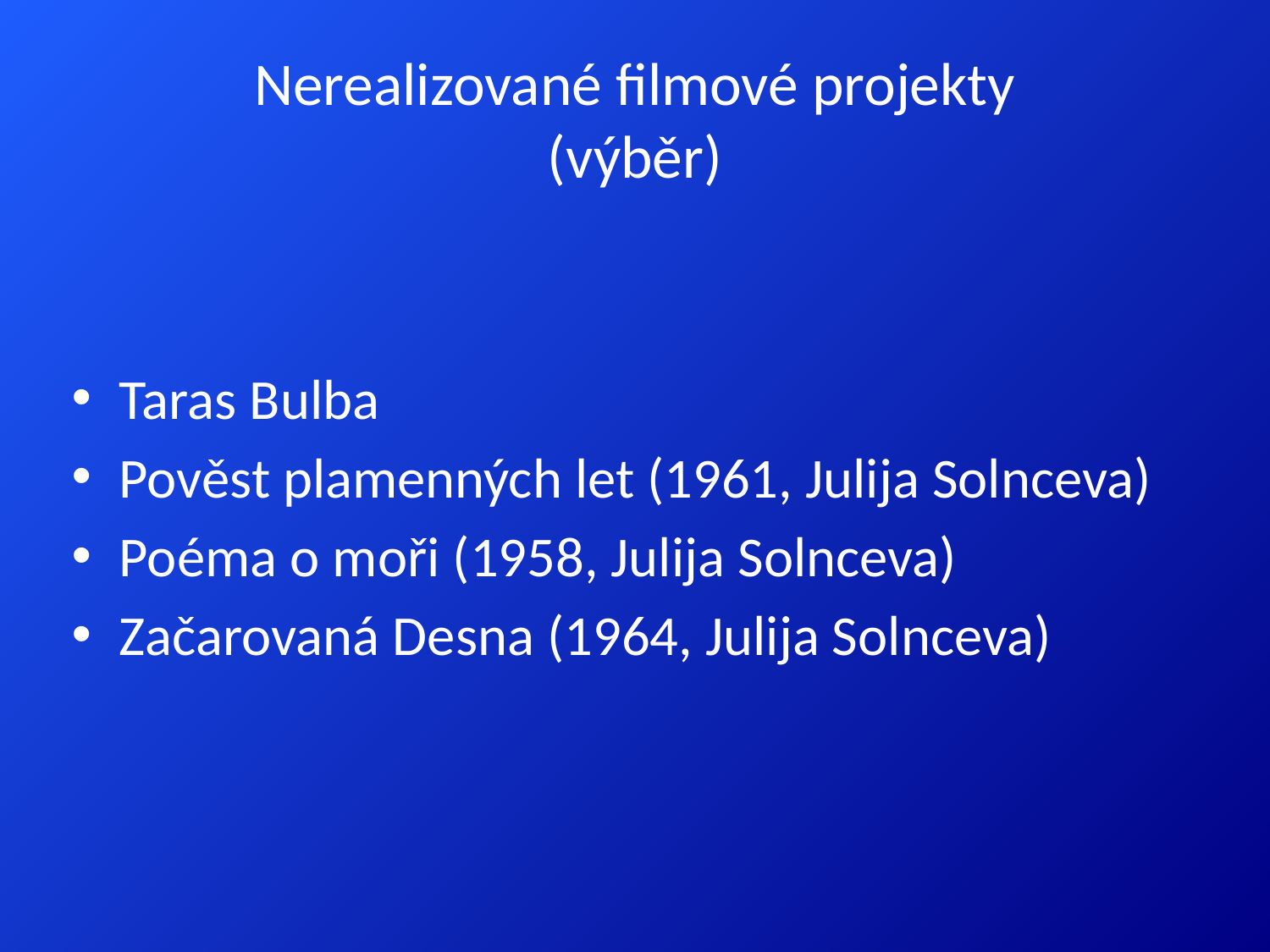

# Nerealizované filmové projekty (výběr)
Taras Bulba
Pověst plamenných let (1961, Julija Solnceva)
Poéma o moři (1958, Julija Solnceva)
Začarovaná Desna (1964, Julija Solnceva)